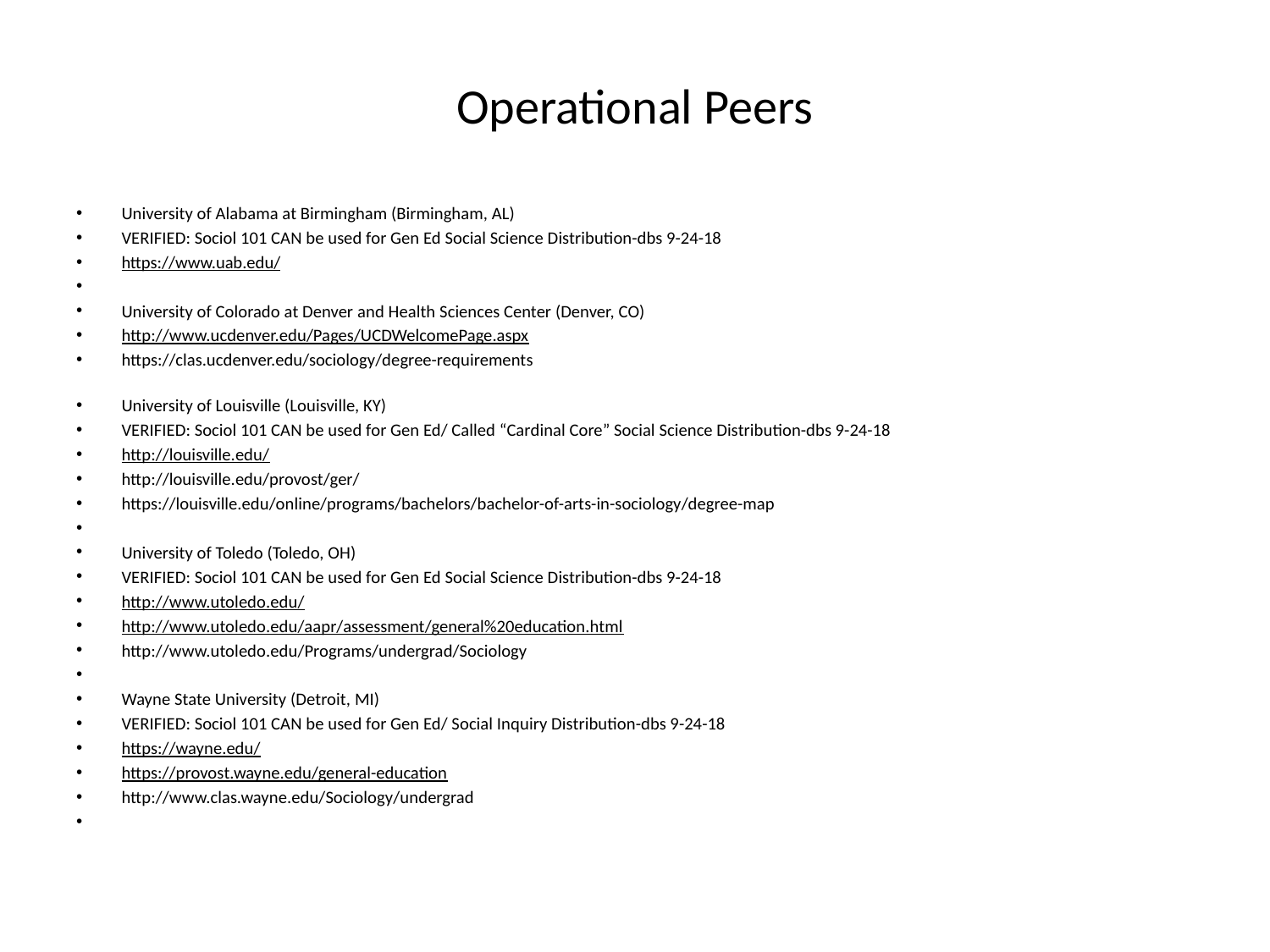

# Operational Peers

University of Alabama at Birmingham (Birmingham, AL)
VERIFIED: Sociol 101 CAN be used for Gen Ed Social Science Distribution-dbs 9-24-18
https://www.uab.edu/

University of Colorado at Denver and Health Sciences Center (Denver, CO)
http://www.ucdenver.edu/Pages/UCDWelcomePage.aspx
https://clas.ucdenver.edu/sociology/degree-requirements
University of Louisville (Louisville, KY)
VERIFIED: Sociol 101 CAN be used for Gen Ed/ Called “Cardinal Core” Social Science Distribution-dbs 9-24-18
http://louisville.edu/
http://louisville.edu/provost/ger/
https://louisville.edu/online/programs/bachelors/bachelor-of-arts-in-sociology/degree-map

University of Toledo (Toledo, OH)
VERIFIED: Sociol 101 CAN be used for Gen Ed Social Science Distribution-dbs 9-24-18
http://www.utoledo.edu/
http://www.utoledo.edu/aapr/assessment/general%20education.html
http://www.utoledo.edu/Programs/undergrad/Sociology

Wayne State University (Detroit, MI)
VERIFIED: Sociol 101 CAN be used for Gen Ed/ Social Inquiry Distribution-dbs 9-24-18
https://wayne.edu/
https://provost.wayne.edu/general-education
http://www.clas.wayne.edu/Sociology/undergrad